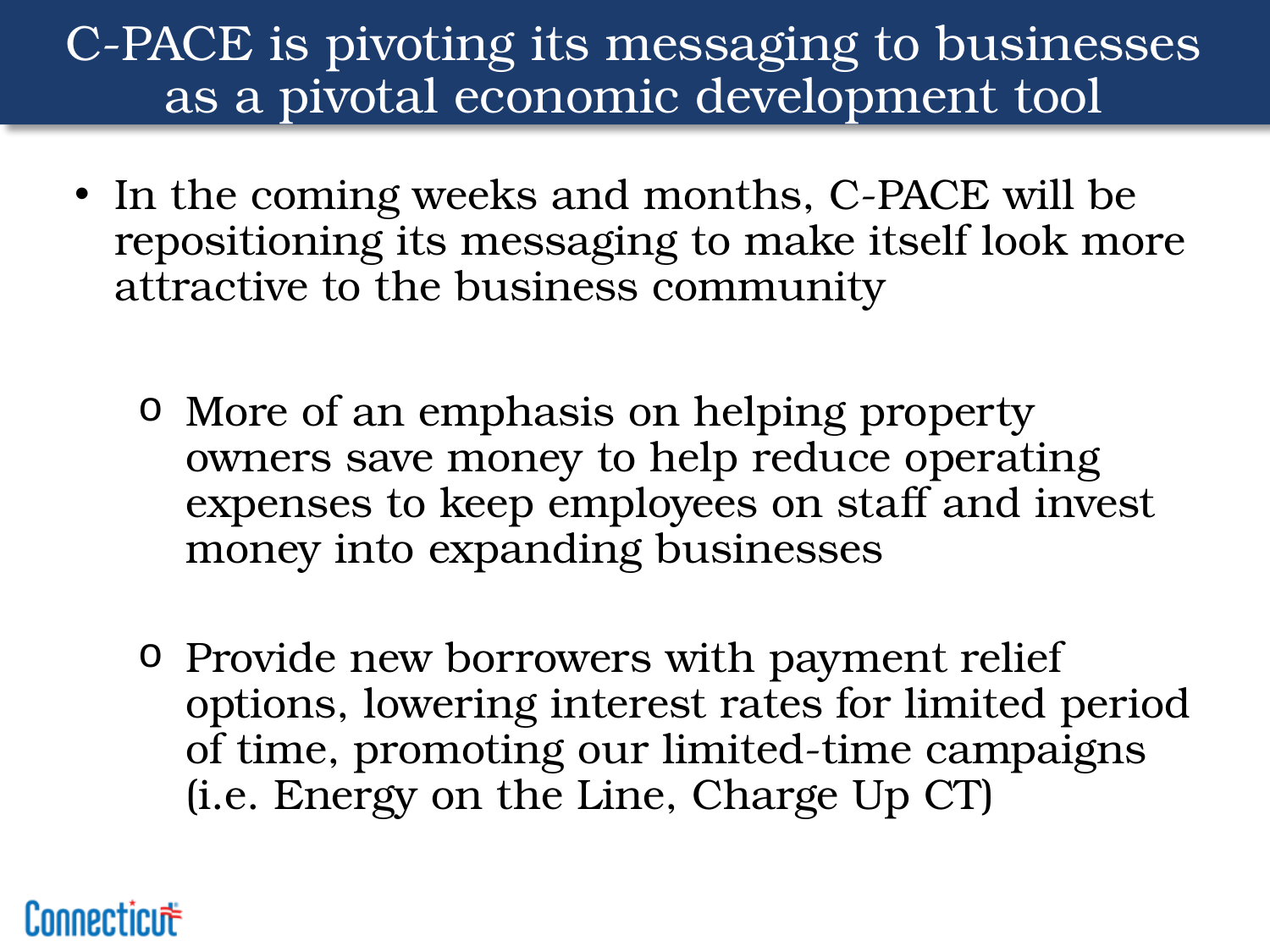

# C-PACE is pivoting its messaging to businesses as a pivotal economic development tool
In the coming weeks and months, C-PACE will be repositioning its messaging to make itself look more attractive to the business community

More of an emphasis on helping property owners save money to help reduce operating expenses to keep employees on staff and invest money into expanding businesses

Provide new borrowers with payment relief options, lowering interest rates for limited period of time, promoting our limited-time campaigns (i.e. Energy on the Line, Charge Up CT)